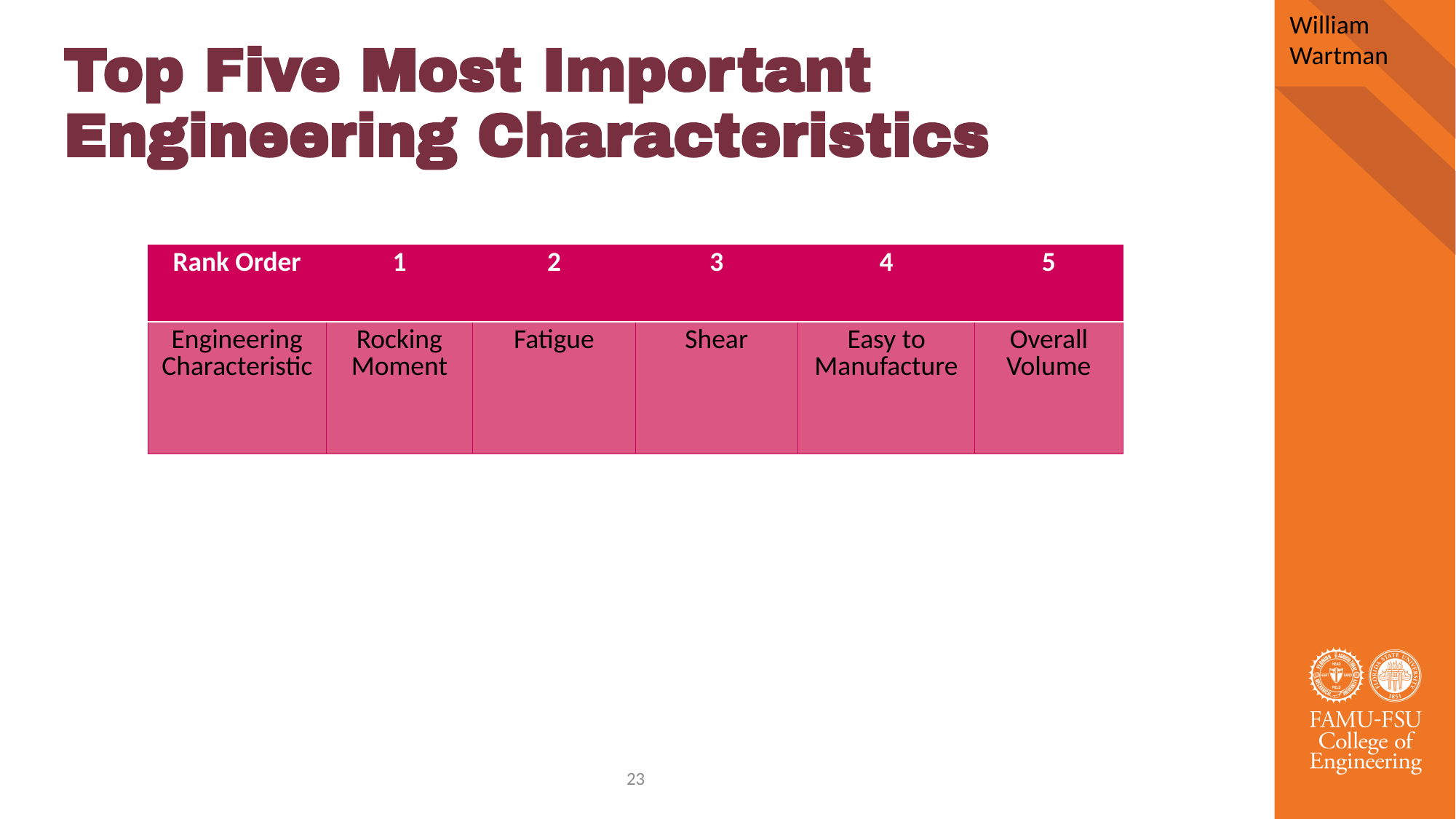

William Wartman

# Top Five Most Important Engineering Characteristics
| Rank Order | 1 | 2 | 3 | 4 | 5 |
| --- | --- | --- | --- | --- | --- |
| Engineering Characteristic | Rocking Moment | Fatigue | Shear | Easy to Manufacture | Overall Volume |

23